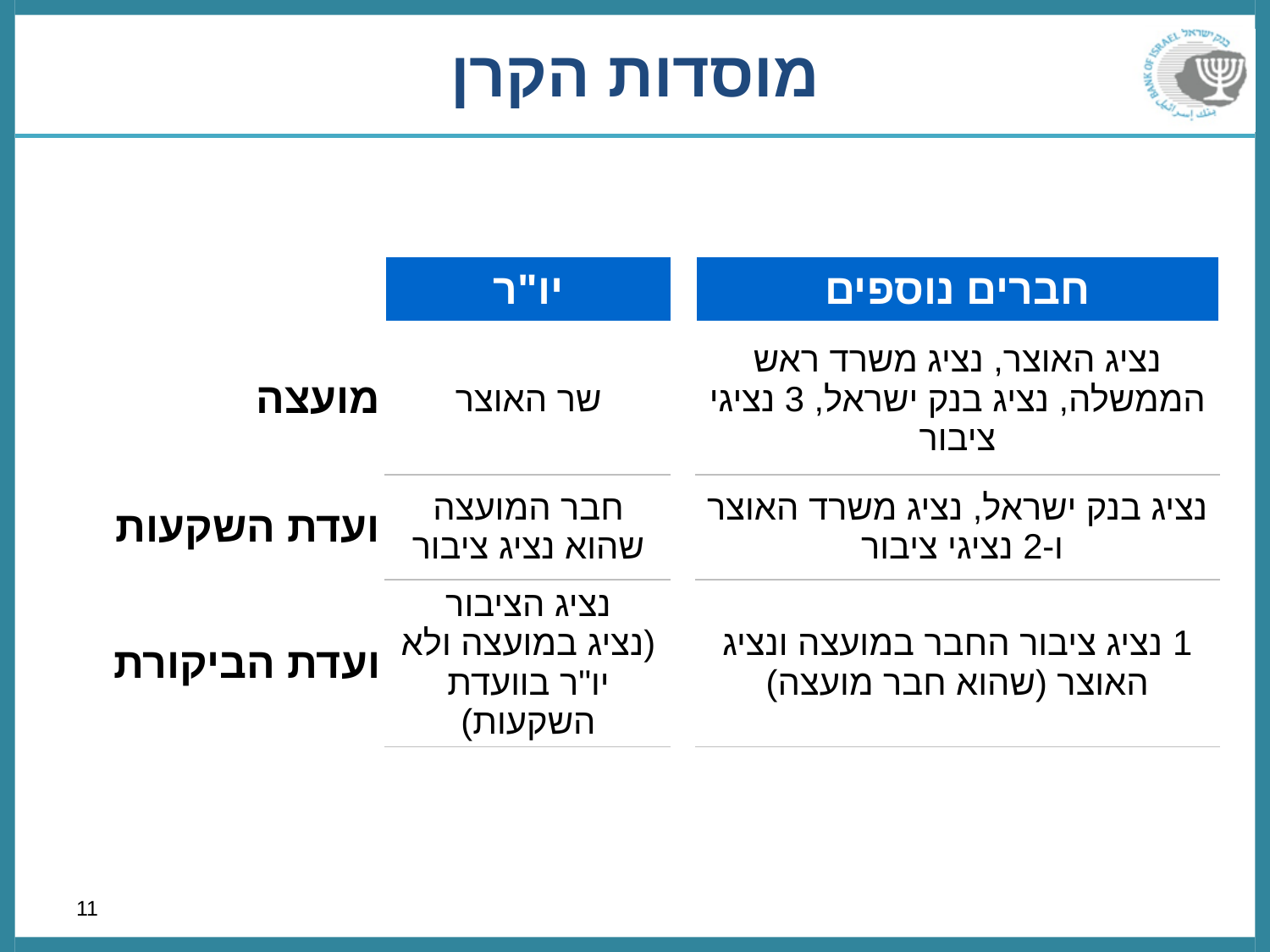

מוסדות הקרן
|  | יו"ר |  | חברים נוספים |
| --- | --- | --- | --- |
| מועצה | שר האוצר |  | נציג האוצר, נציג משרד ראש הממשלה, נציג בנק ישראל, 3 נציגי ציבור |
| ועדת השקעות | חבר המועצה שהוא נציג ציבור |  | נציג בנק ישראל, נציג משרד האוצר ו-2 נציגי ציבור |
| ועדת הביקורת | נציג הציבור (נציג במועצה ולא יו"ר בוועדת השקעות) |  | 1 נציג ציבור החבר במועצה ונציג האוצר (שהוא חבר מועצה) |
11